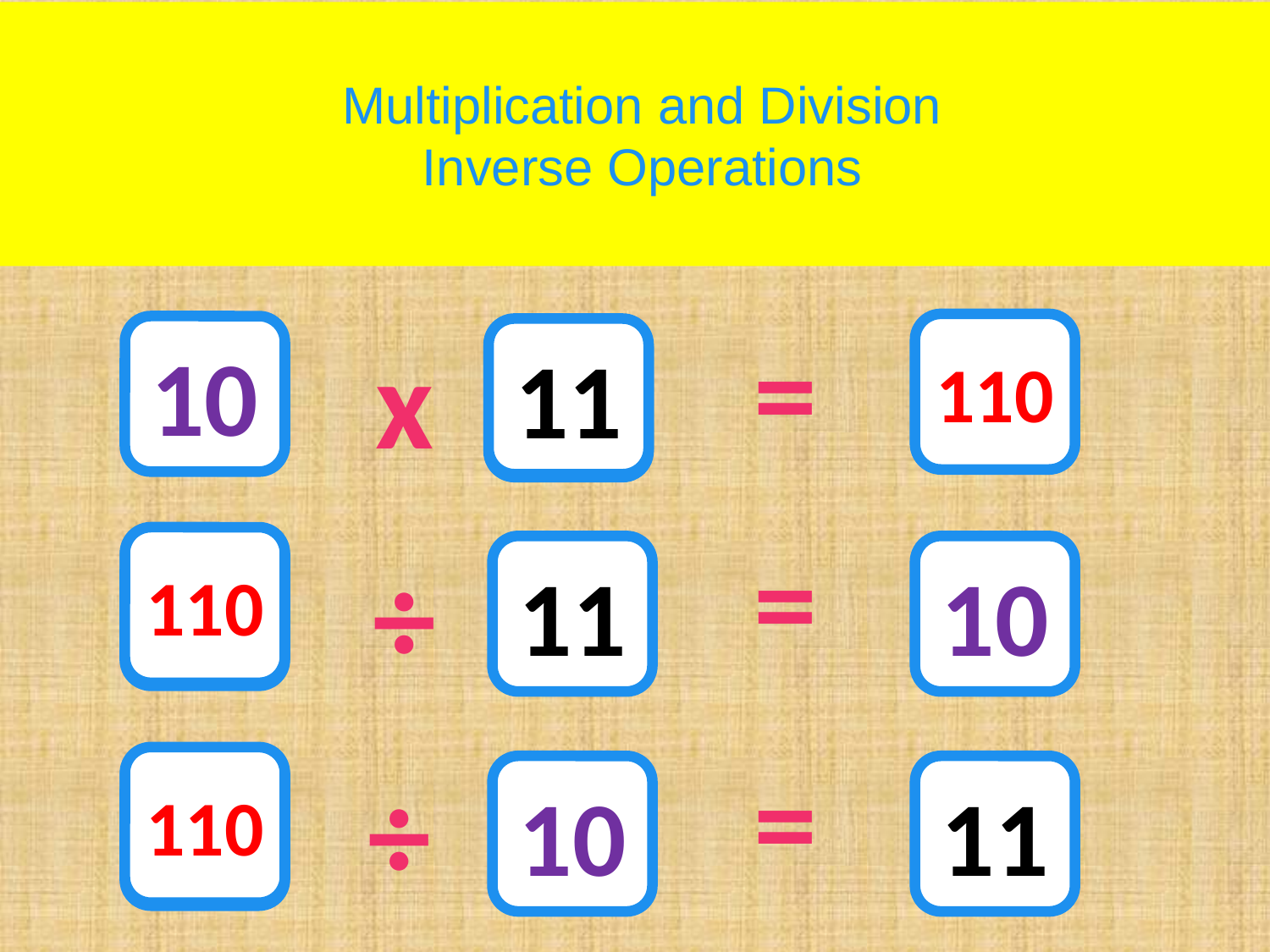

# Multiplication and Division Inverse Operations
=
110
10
x
11
?

=
110
?
÷
11
10

=
110
 ÷
?
10
11